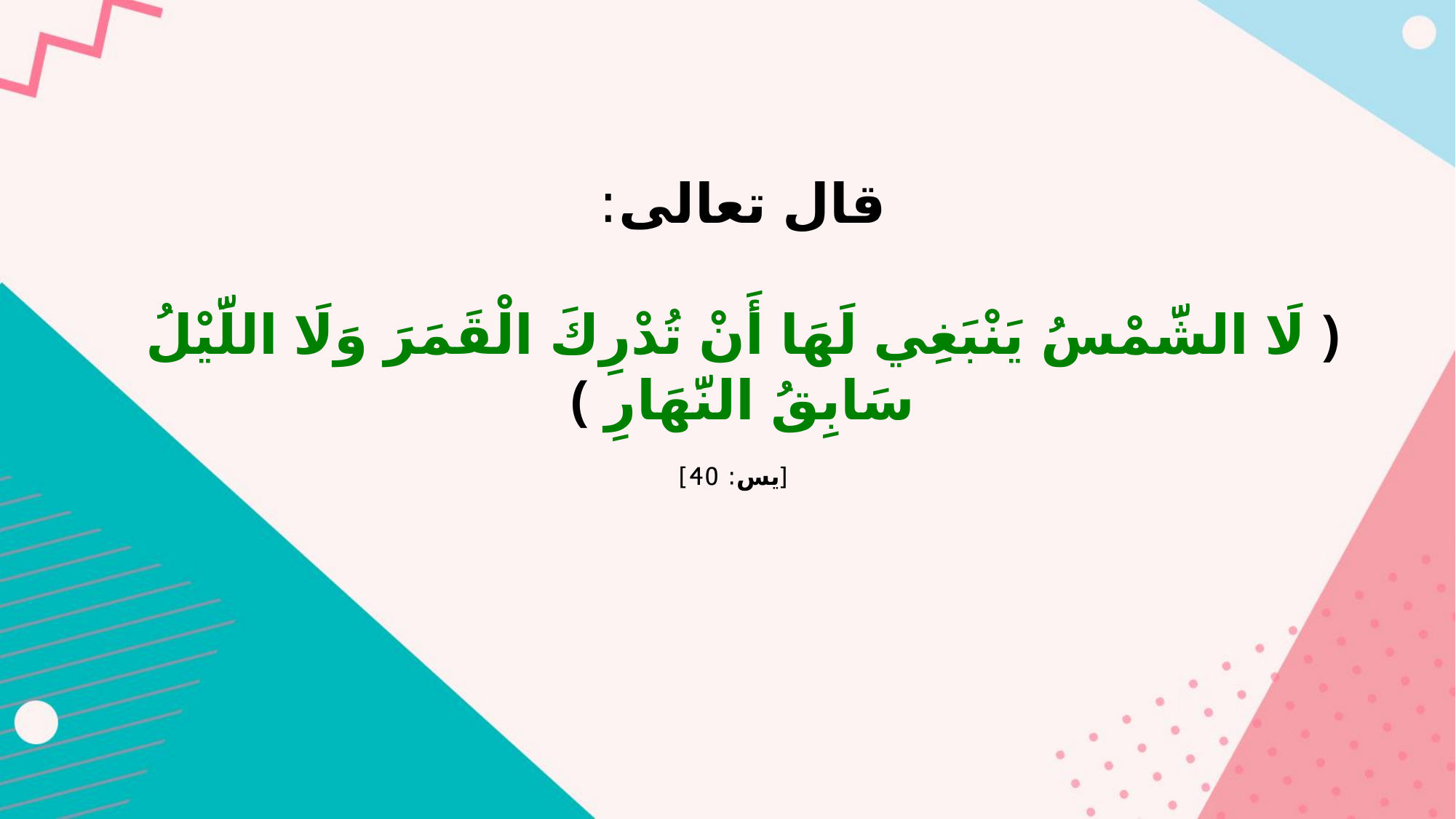

قال تعالى:

﴿ لَا الشَّمْسُ يَنْبَغِي لَهَا أَنْ تُدْرِكَ الْقَمَرَ وَلَا اللَّيْلُ سَابِقُ النَّهَارِ ﴾
 [يس: 40]